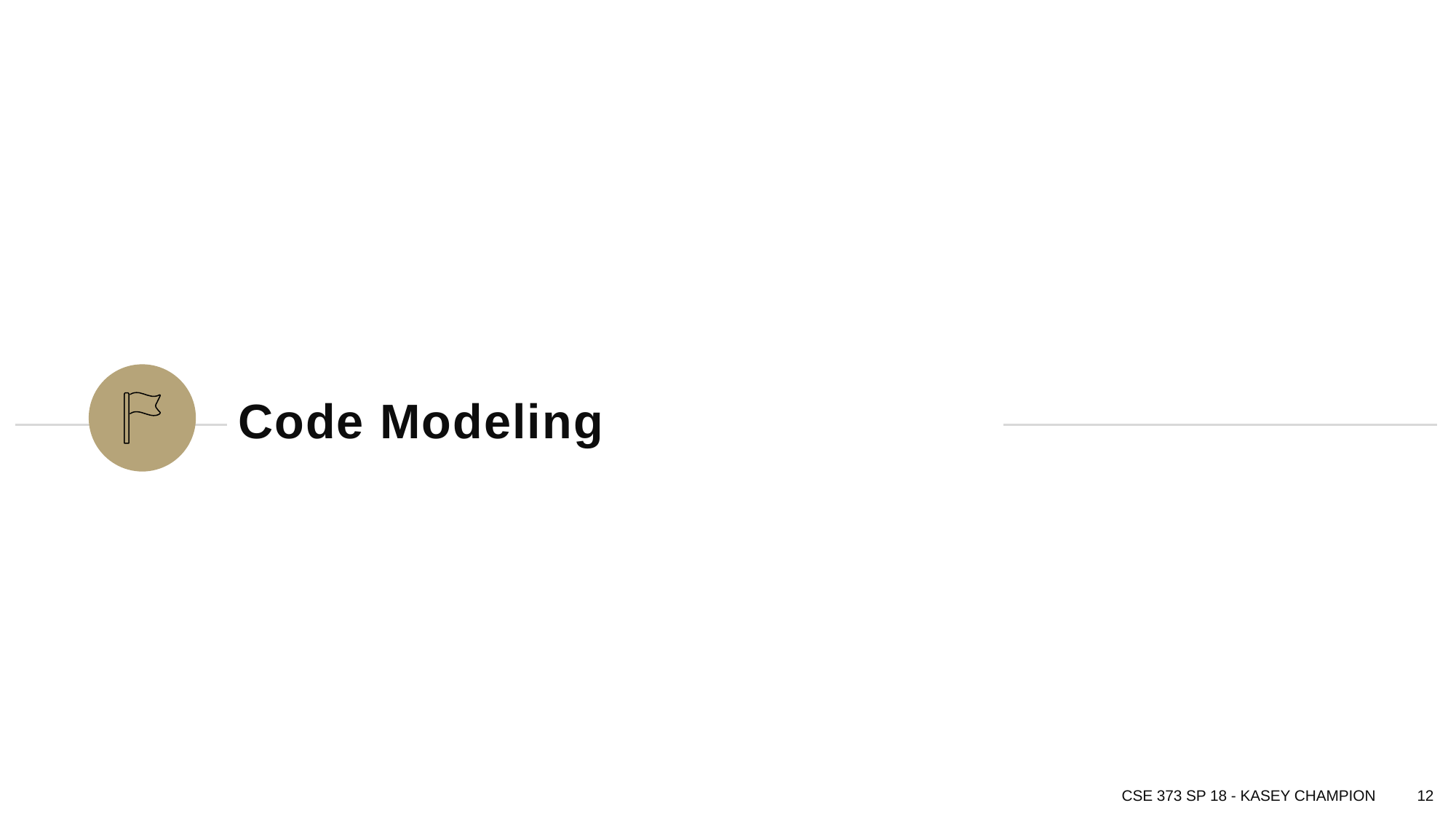

# Code Modeling

CSE 373 SP 18 - Kasey Champion
12